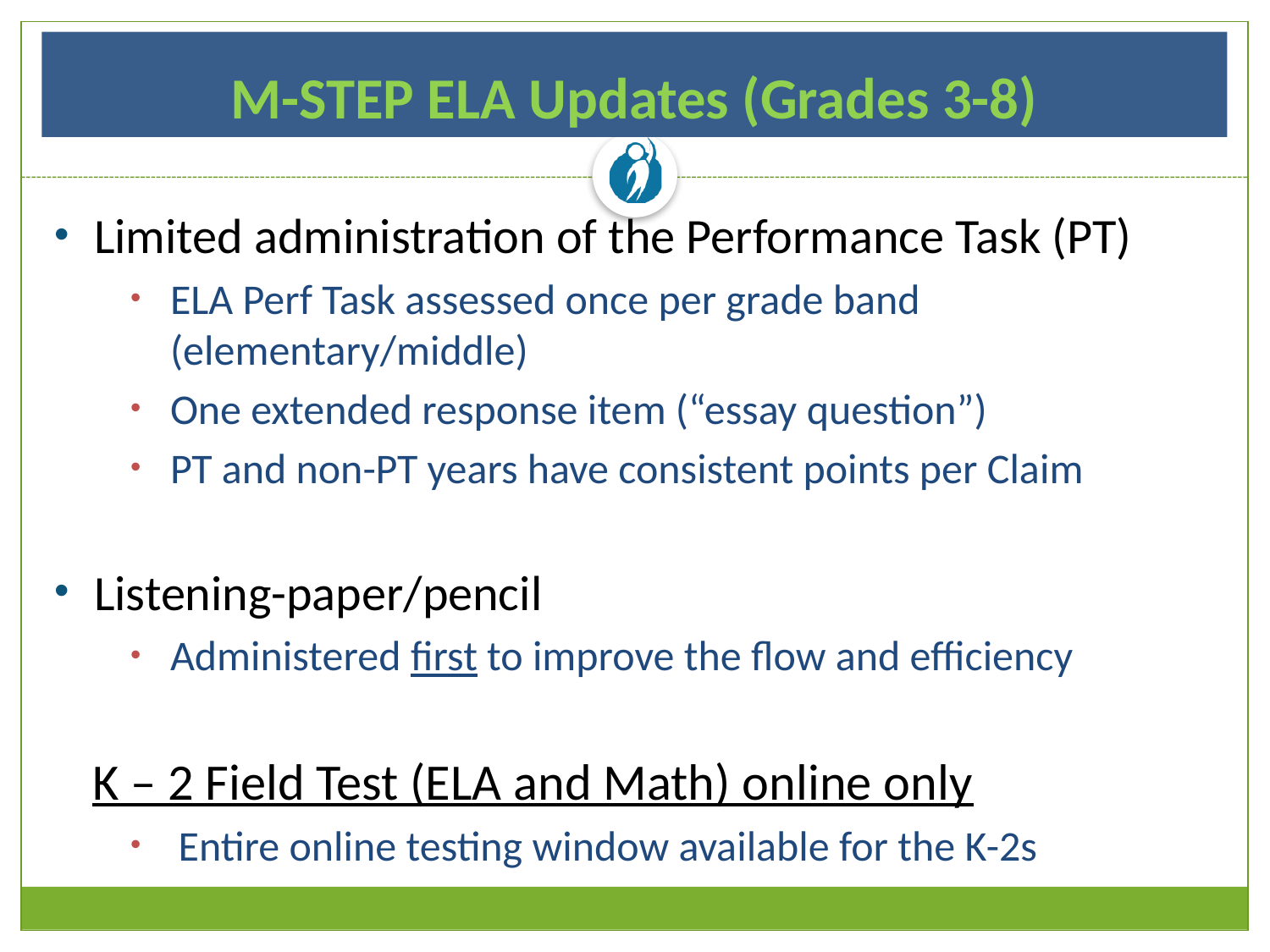

# M-STEP ELA Updates (Grades 3-8)
Limited administration of the Performance Task (PT)
ELA Perf Task assessed once per grade band (elementary/middle)
One extended response item (“essay question”)
PT and non-PT years have consistent points per Claim

Listening-paper/pencil
Administered first to improve the flow and efficiency

K – 2 Field Test (ELA and Math) online only
Entire online testing window available for the K-2s